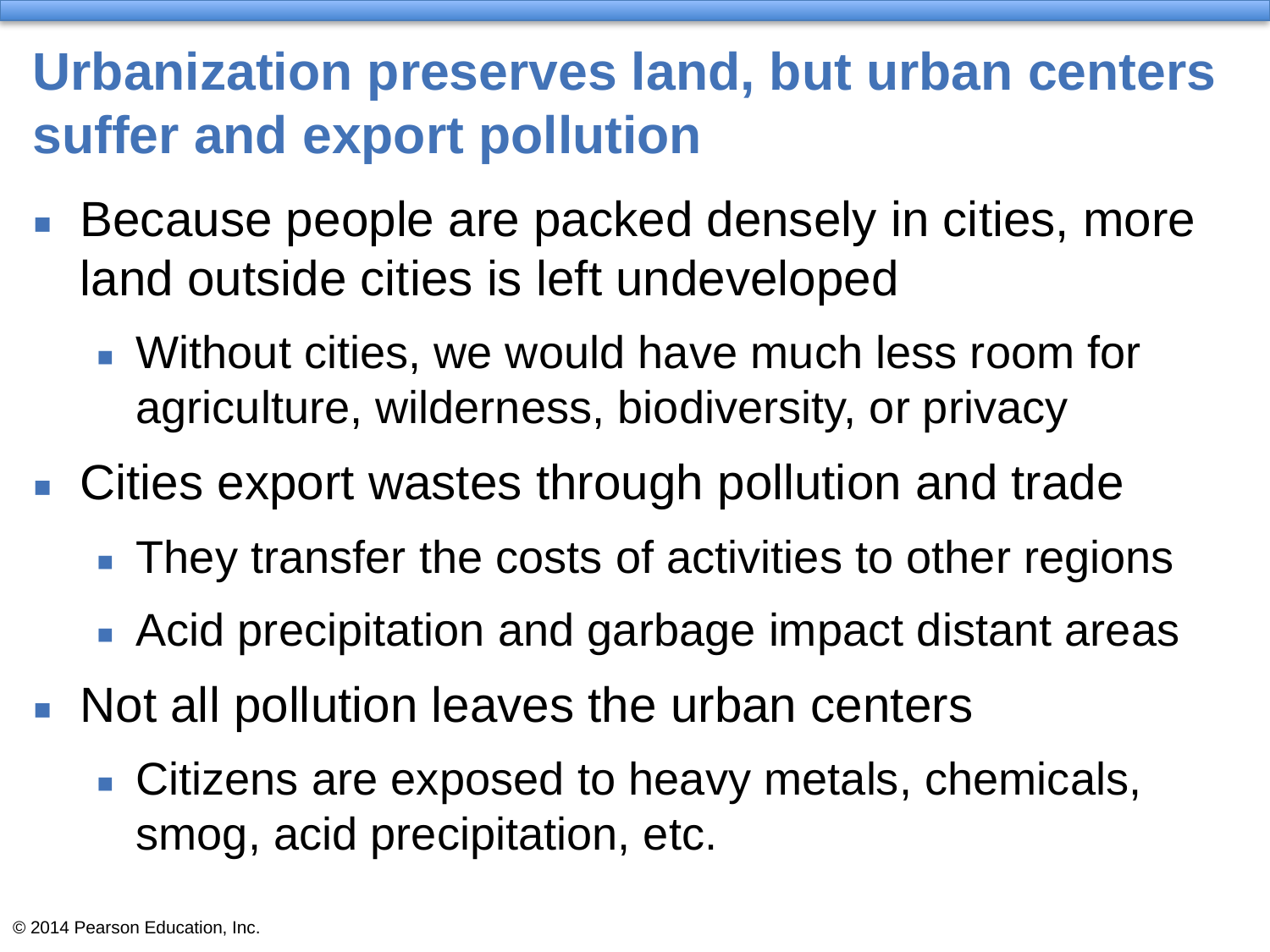

# Urbanization preserves land, but urban centers suffer and export pollution
Because people are packed densely in cities, more land outside cities is left undeveloped
Without cities, we would have much less room for agriculture, wilderness, biodiversity, or privacy
Cities export wastes through pollution and trade
They transfer the costs of activities to other regions
Acid precipitation and garbage impact distant areas
Not all pollution leaves the urban centers
Citizens are exposed to heavy metals, chemicals, smog, acid precipitation, etc.